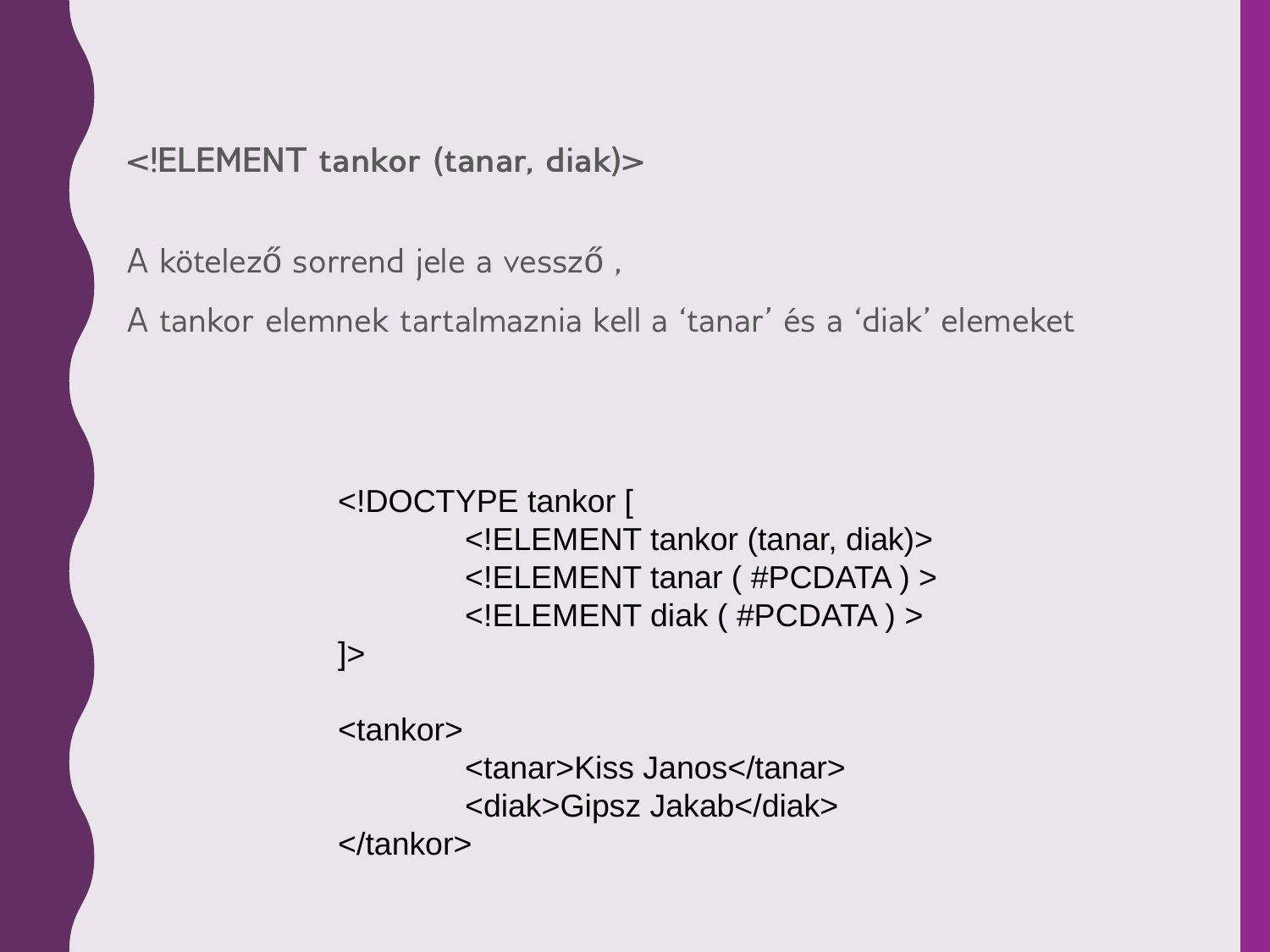

<!ELEMENT tankor (tanar, diak)>
A kötelező sorrend jele a vessző ,
A tankor elemnek tartalmaznia kell a ‘tanar’ és a ‘diak’ elemeket
	<!DOCTYPE tankor [
		<!ELEMENT tankor (tanar, diak)>
		<!ELEMENT tanar ( #PCDATA ) >
		<!ELEMENT diak ( #PCDATA ) >
	]>

	<tankor>
		<tanar>Kiss Janos</tanar>
		<diak>Gipsz Jakab</diak>
	</tankor>